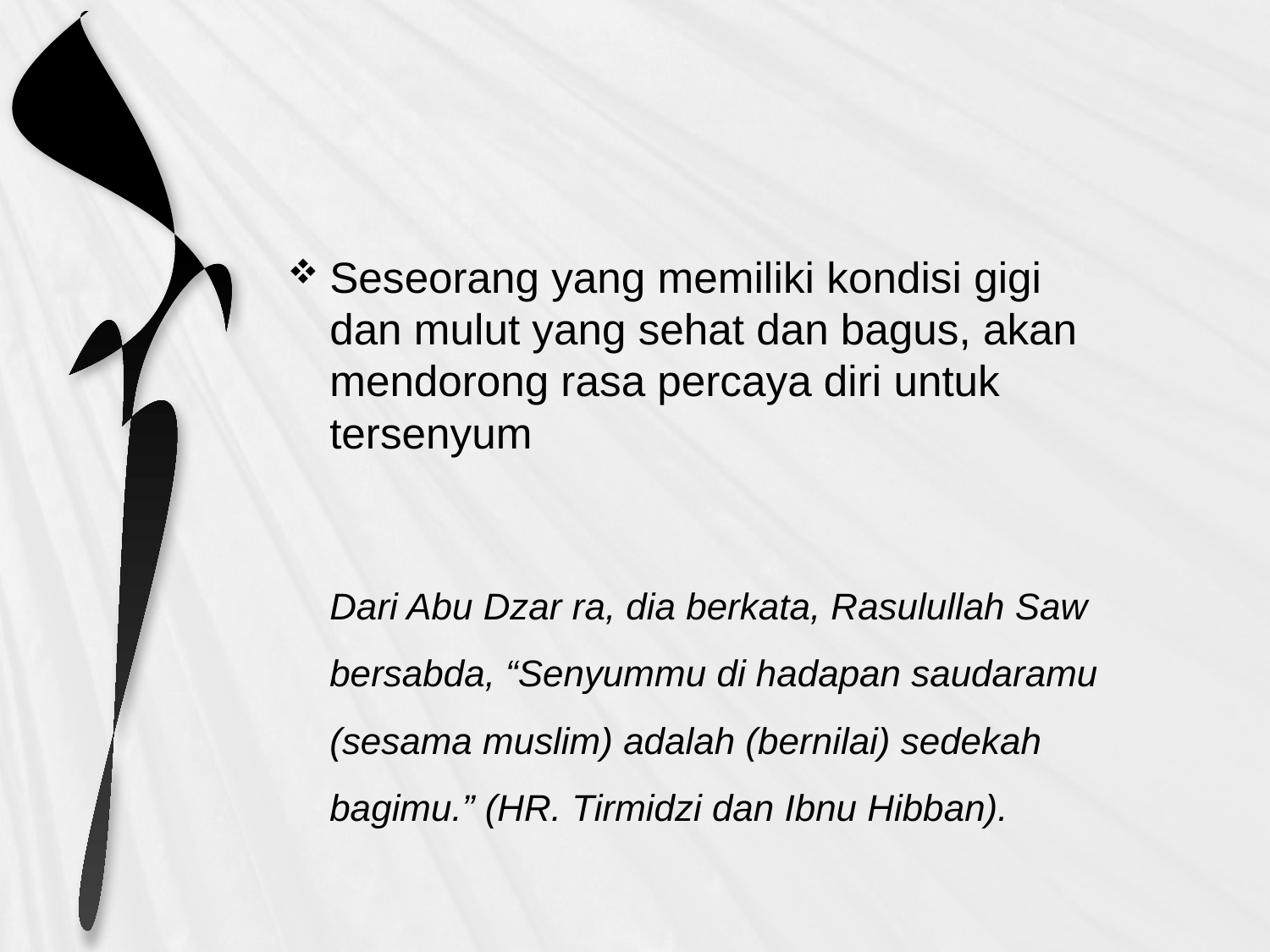

#
Seseorang yang memiliki kondisi gigi dan mulut yang sehat dan bagus, akan mendorong rasa percaya diri untuk tersenyum

	Dari Abu Dzar ra, dia berkata, Rasulullah Saw bersabda, “Senyummu di hadapan saudaramu (sesama muslim) adalah (bernilai) sedekah bagimu.” (HR. Tirmidzi dan Ibnu Hibban).